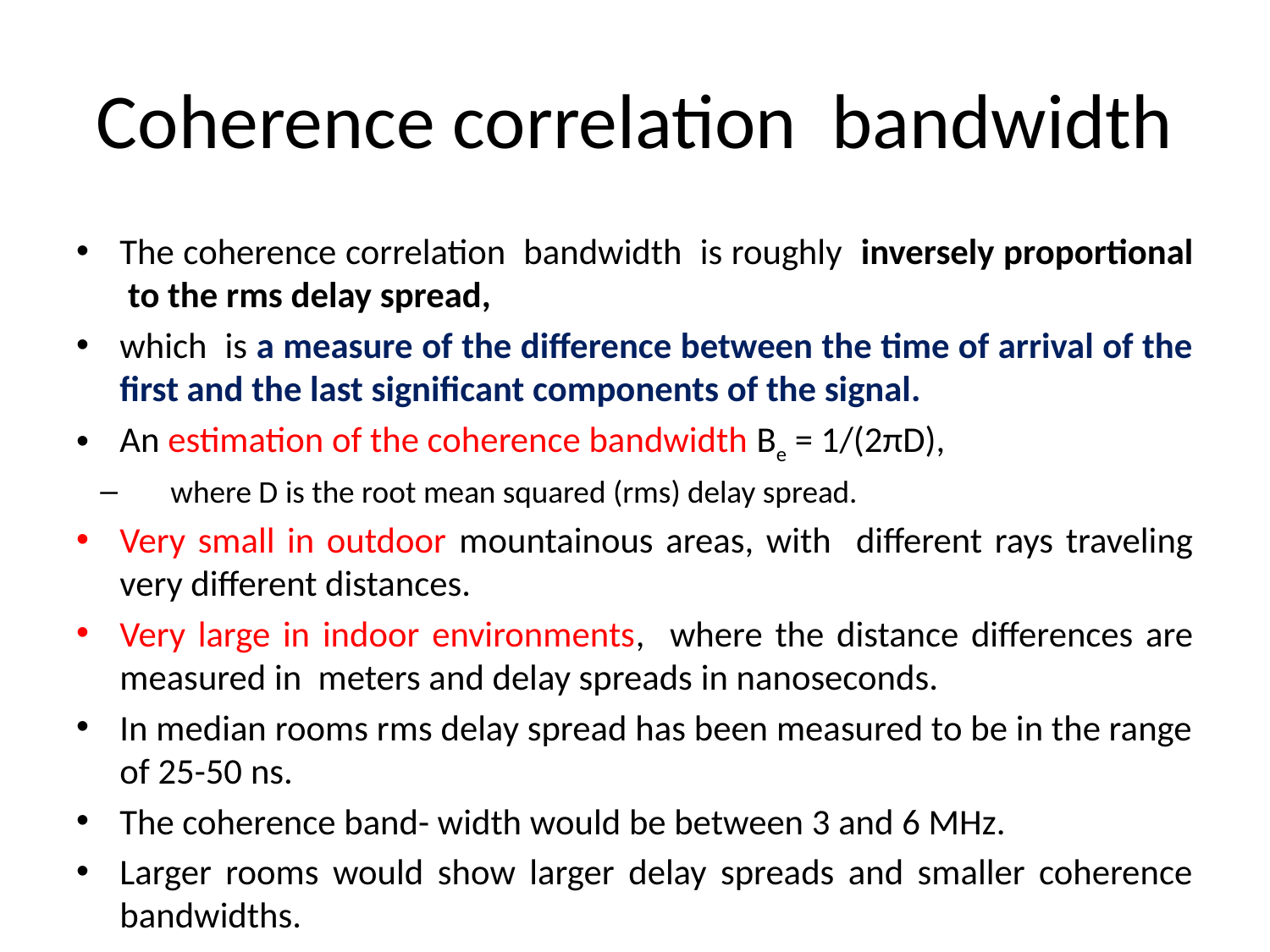

# Coherence correlation  bandwidth
The coherence correlation  bandwidth  is roughly  inversely proportional  to the rms delay spread,
which  is a measure of the difference between the time of arrival of the first and the last significant components of the signal.
An estimation of the coherence bandwidth Be = 1/(2πD),
where D is the root mean squared (rms) delay spread.
Very small in outdoor mountainous areas, with  different rays traveling very different distances.
Very large in indoor environments,  where the distance differences are measured in  meters and delay spreads in nanoseconds.
In median rooms rms delay spread has been measured to be in the range of 25-50 ns.
The coherence band- width would be between 3 and 6 MHz.
Larger rooms would show larger delay spreads and smaller coherence bandwidths.